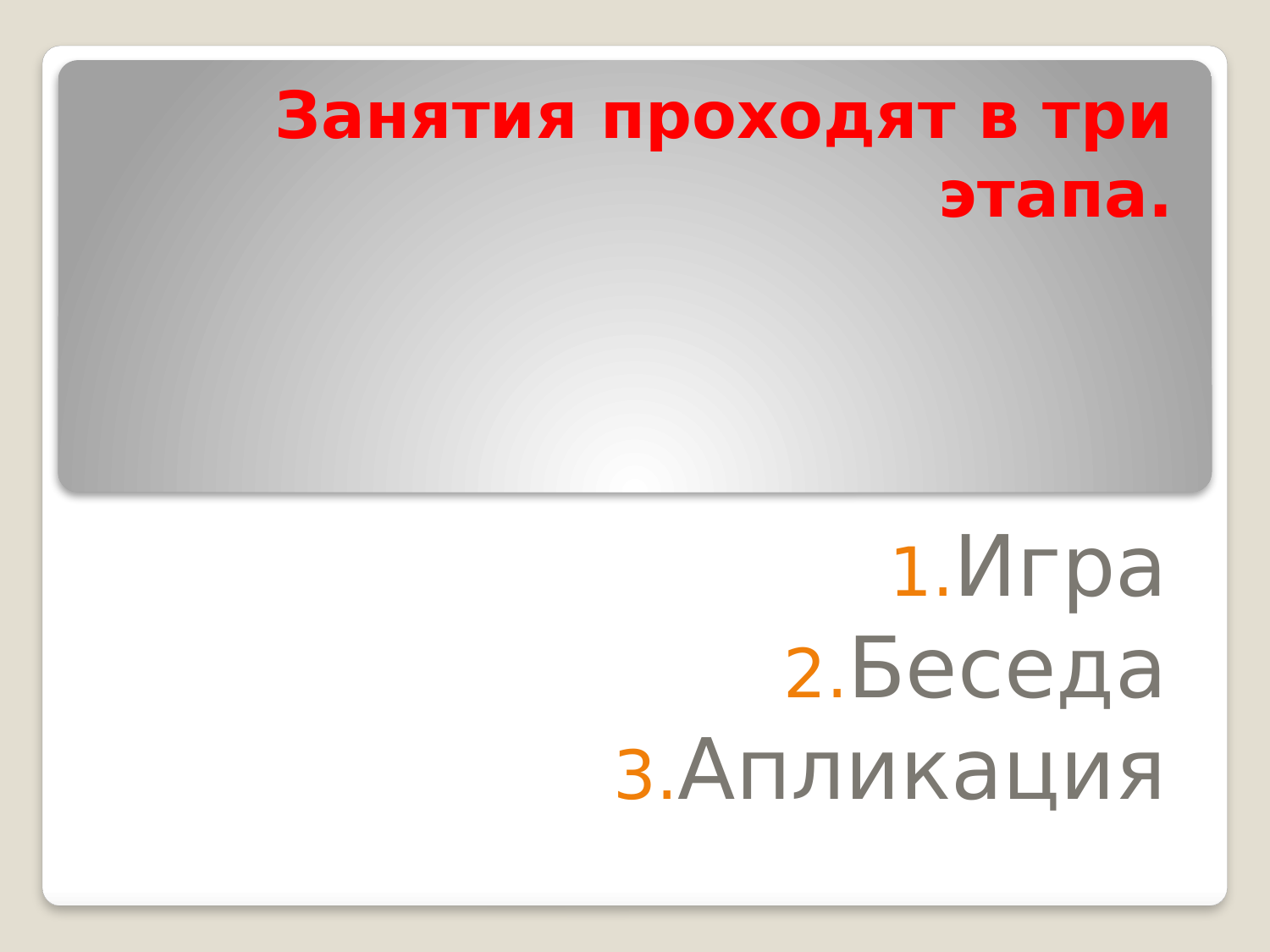

# Занятия проходят в три этапа.
Игра
Беседа
Апликация